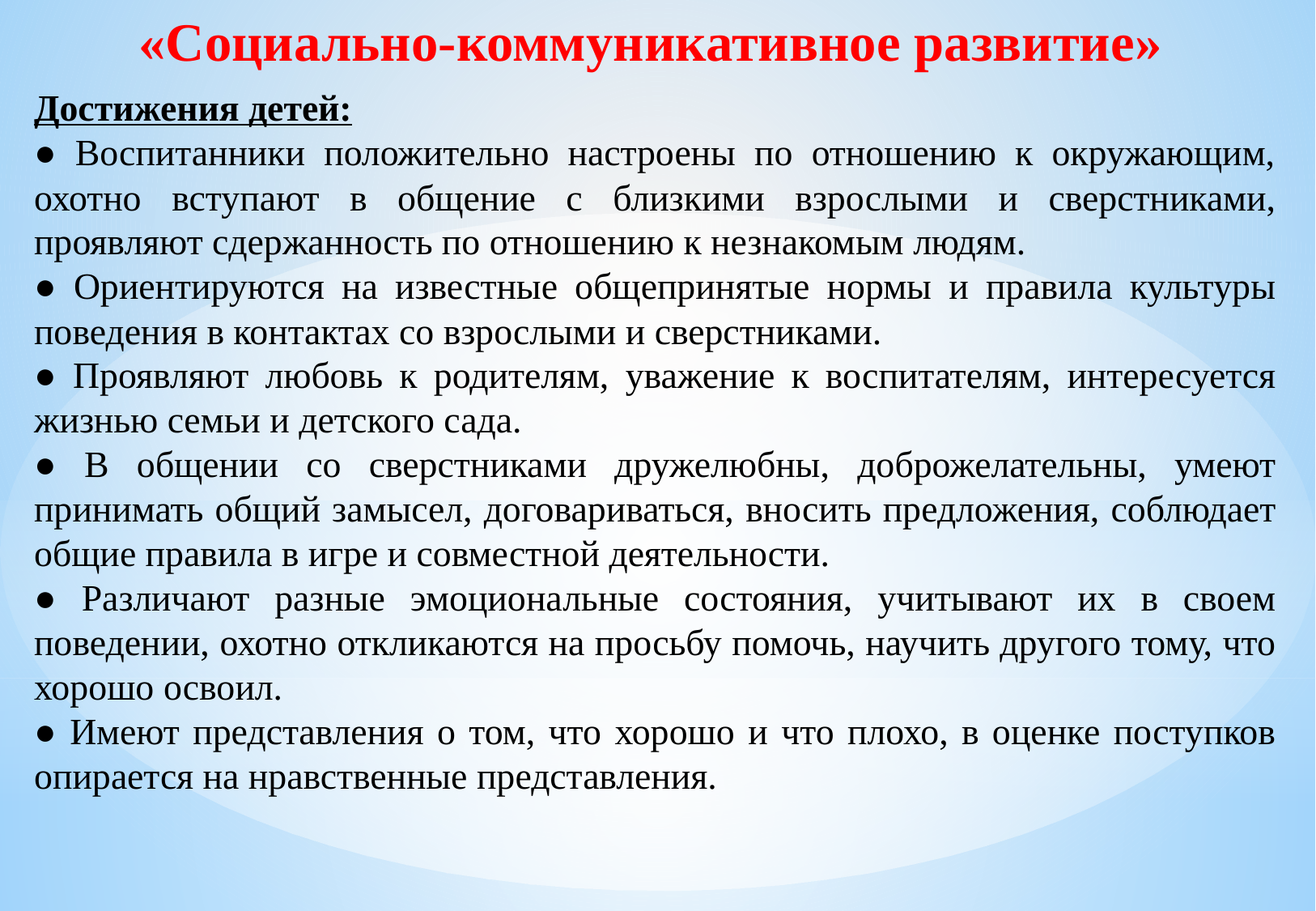

«Социально-коммуникативное развитие»
Достижения детей:
● Воспитанники положительно настроены по отношению к окружающим, охотно вступают в общение с близкими взрослыми и сверстниками, проявляют сдержанность по отношению к незнакомым людям.
● Ориентируются на известные общепринятые нормы и правила культуры поведения в контактах со взрослыми и сверстниками.
● Проявляют любовь к родителям, уважение к воспитателям, интересуется жизнью семьи и детского сада.
● В общении со сверстниками дружелюбны, доброжелательны, умеют принимать общий замысел, договариваться, вносить предложения, соблюдает общие правила в игре и совместной деятельности.
● Различают разные эмоциональные состояния, учитывают их в своем поведении, охотно откликаются на просьбу помочь, научить другого тому, что хорошо освоил.
● Имеют представления о том, что хорошо и что плохо, в оценке поступков опирается на нравственные представления.